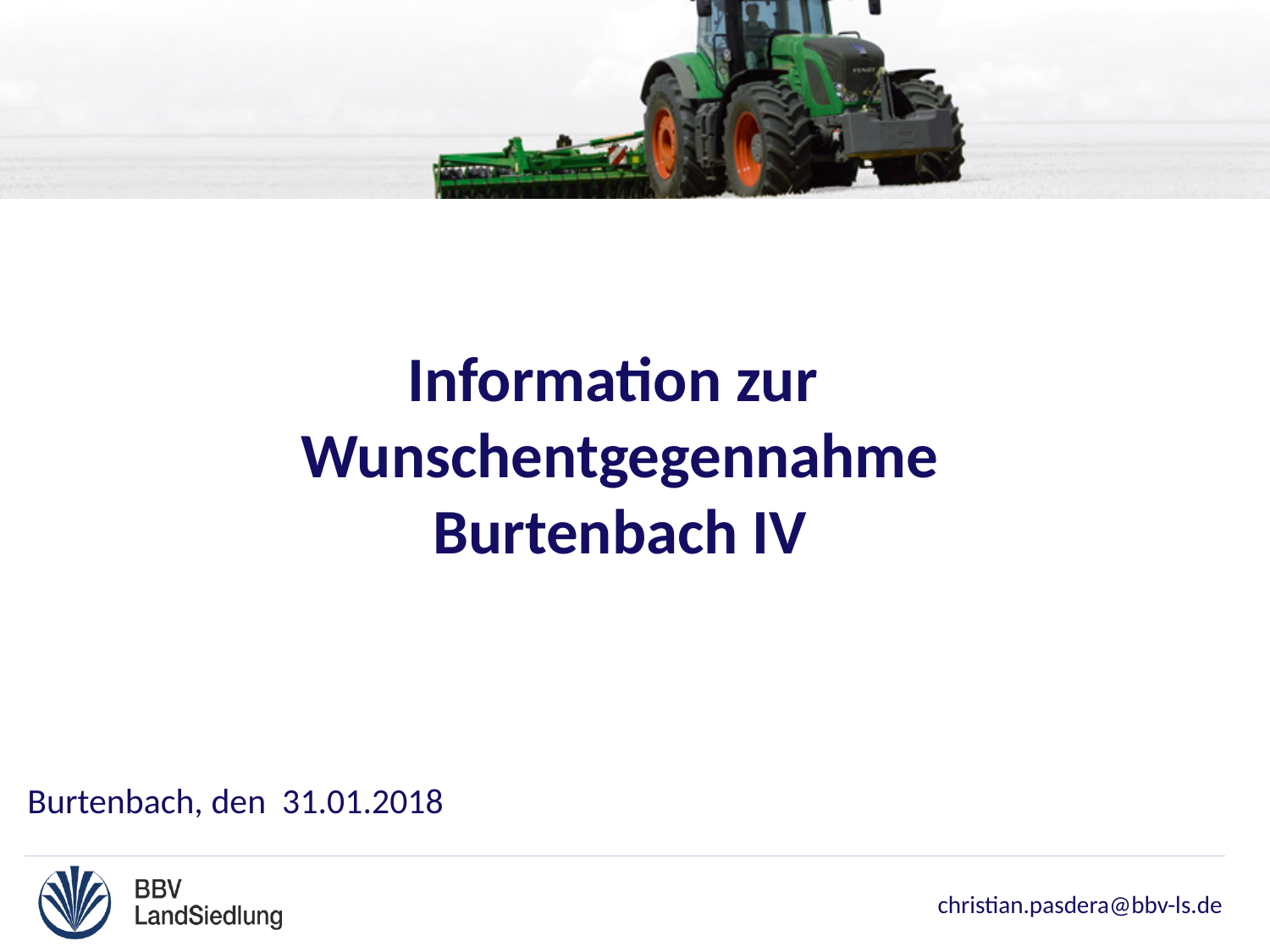

Information zur
Wunschentgegennahme
Burtenbach IV

Burtenbach, den  31.01.2018

christian.pasdera@bbv-ls.de